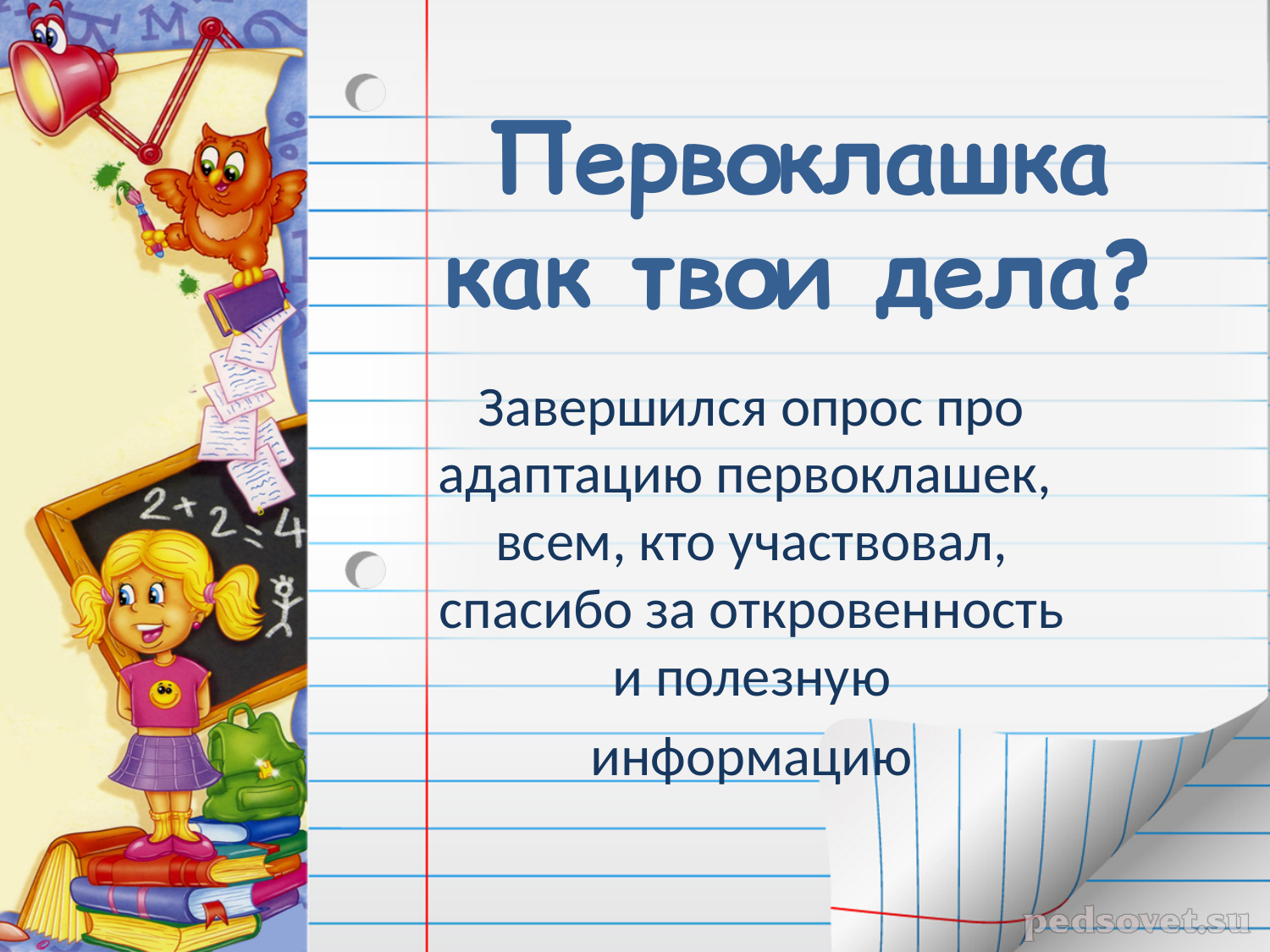

# Первоклашка как твои дела?
Завершился опрос про адаптацию первоклашек,
всем, кто участвовал, спасибо за откровенность и полезную
информацию